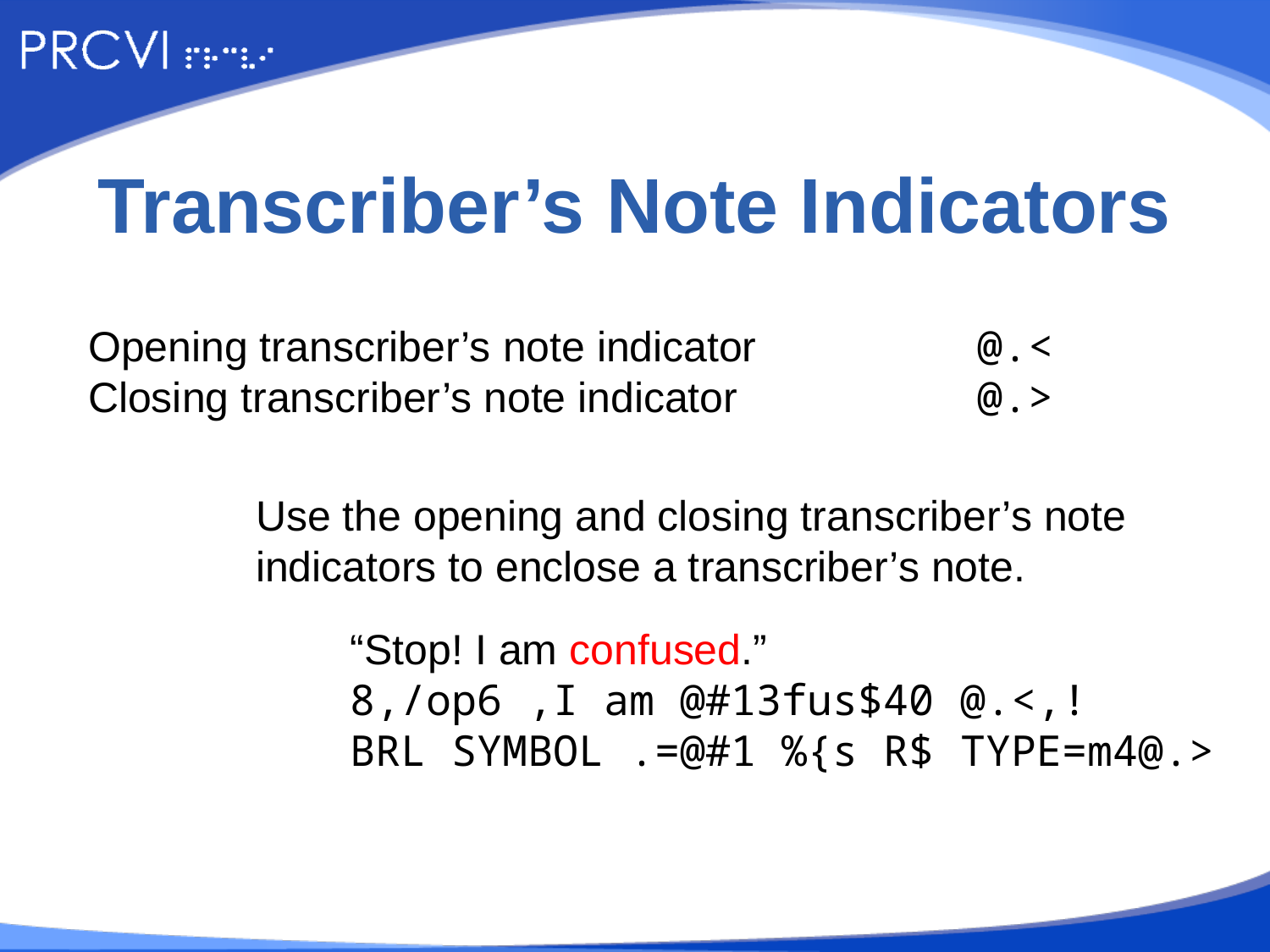

# Transcriber’s Note Indicators

Opening transcriber’s note indicator 		@.<
Closing transcriber’s note indicator		@.>
Use the opening and closing transcriber’s note indicators to enclose a transcriber’s note.

“Stop! I am confused.”
8,/op6 ,I am @#13fus$40 @.<,!
BRL SYMBOL .=@#1 %{s R$ TYPE=m4@.>